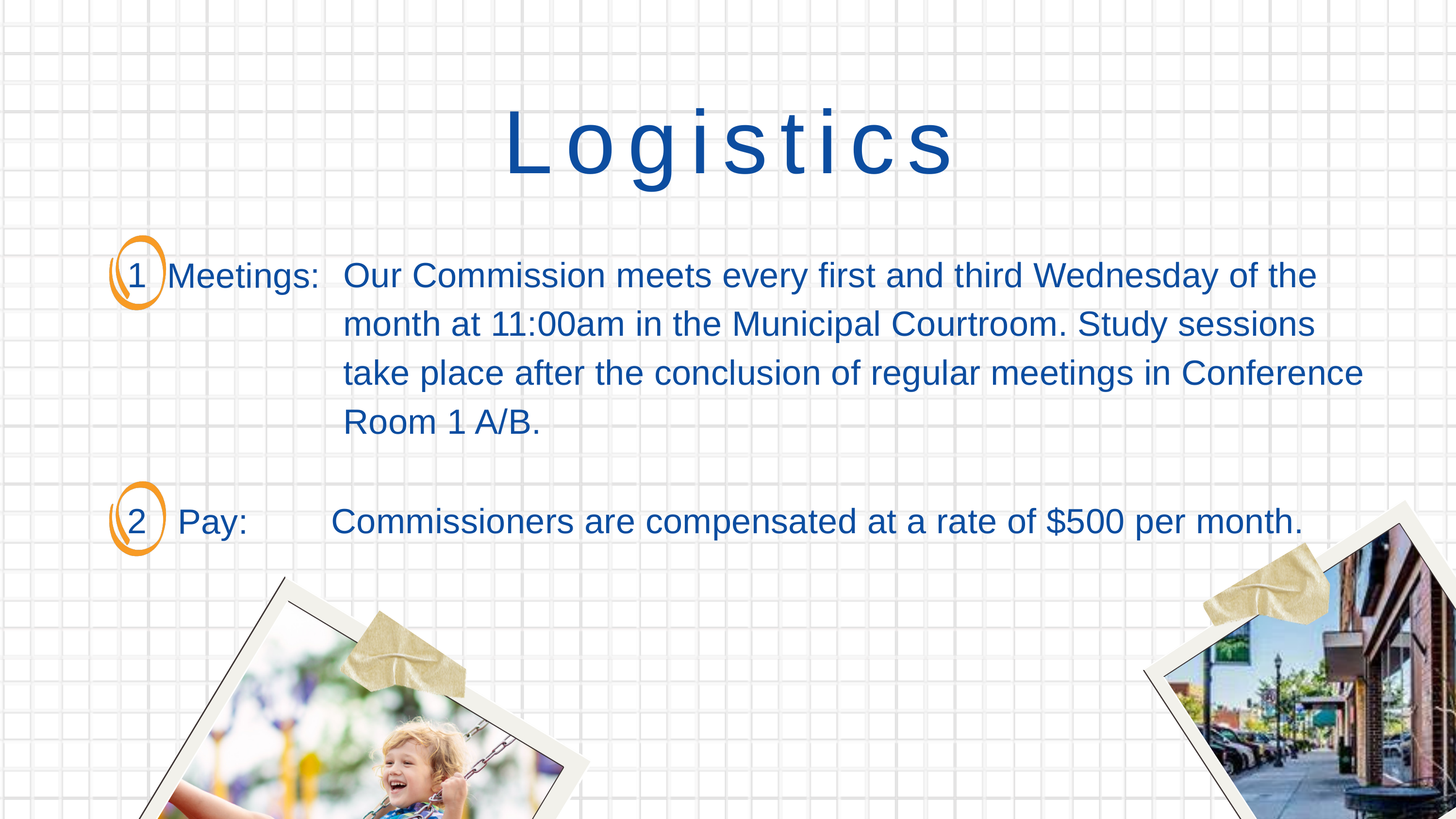

Logistics

1
Our Commission meets every first and third Wednesday of the month at 11:00am in the Municipal Courtroom. Study sessions take place after the conclusion of regular meetings in Conference Room 1 A/B.
Meetings:

2
Commissioners are compensated at a rate of $500 per month.
Pay: